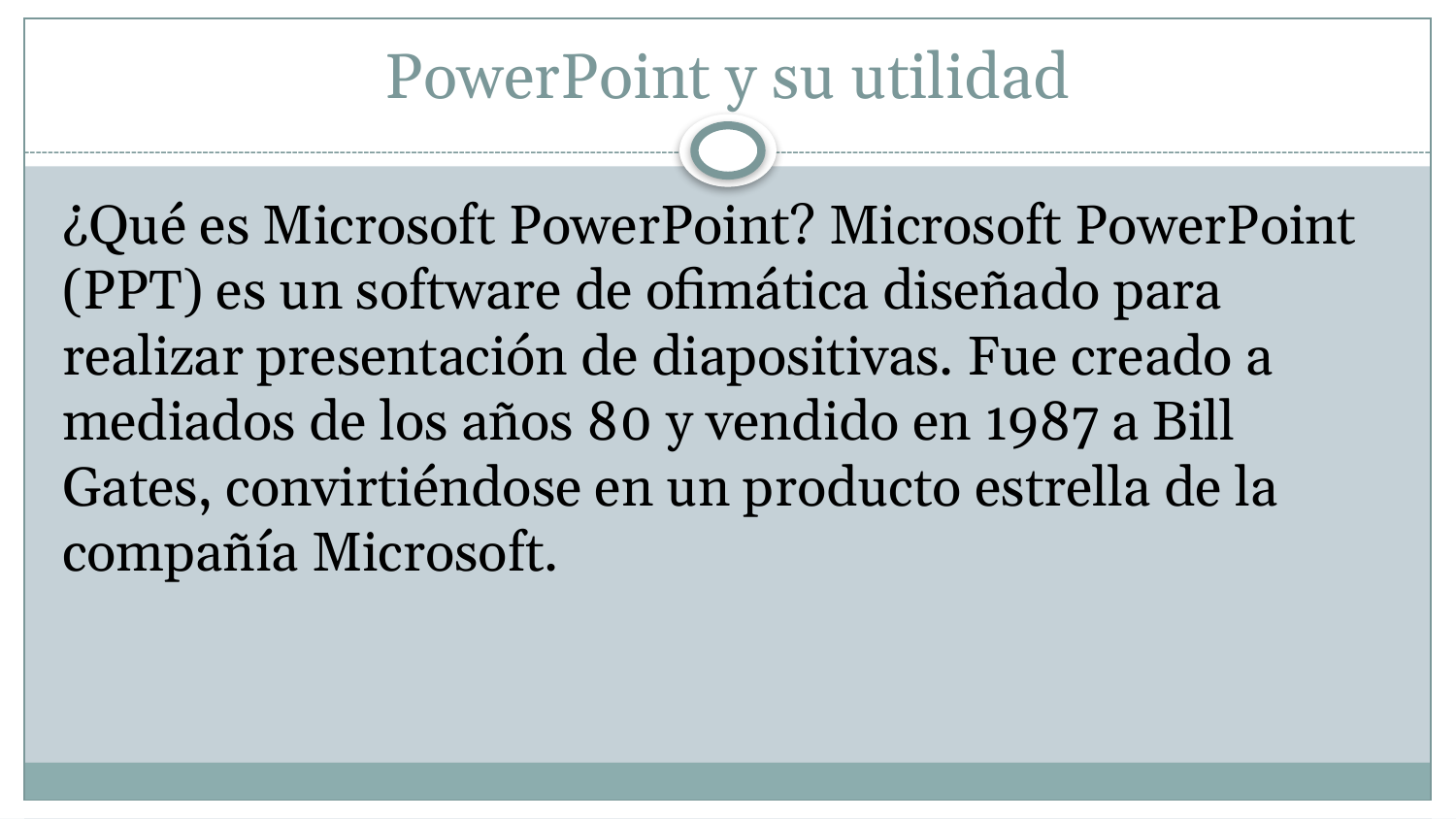

# PowerPoint y su utilidad
¿Qué es Microsoft PowerPoint? Microsoft PowerPoint (PPT) es un software de ofimática diseñado para realizar presentación de diapositivas. Fue creado a mediados de los años 80 y vendido en 1987 a Bill Gates, convirtiéndose en un producto estrella de la compañía Microsoft.